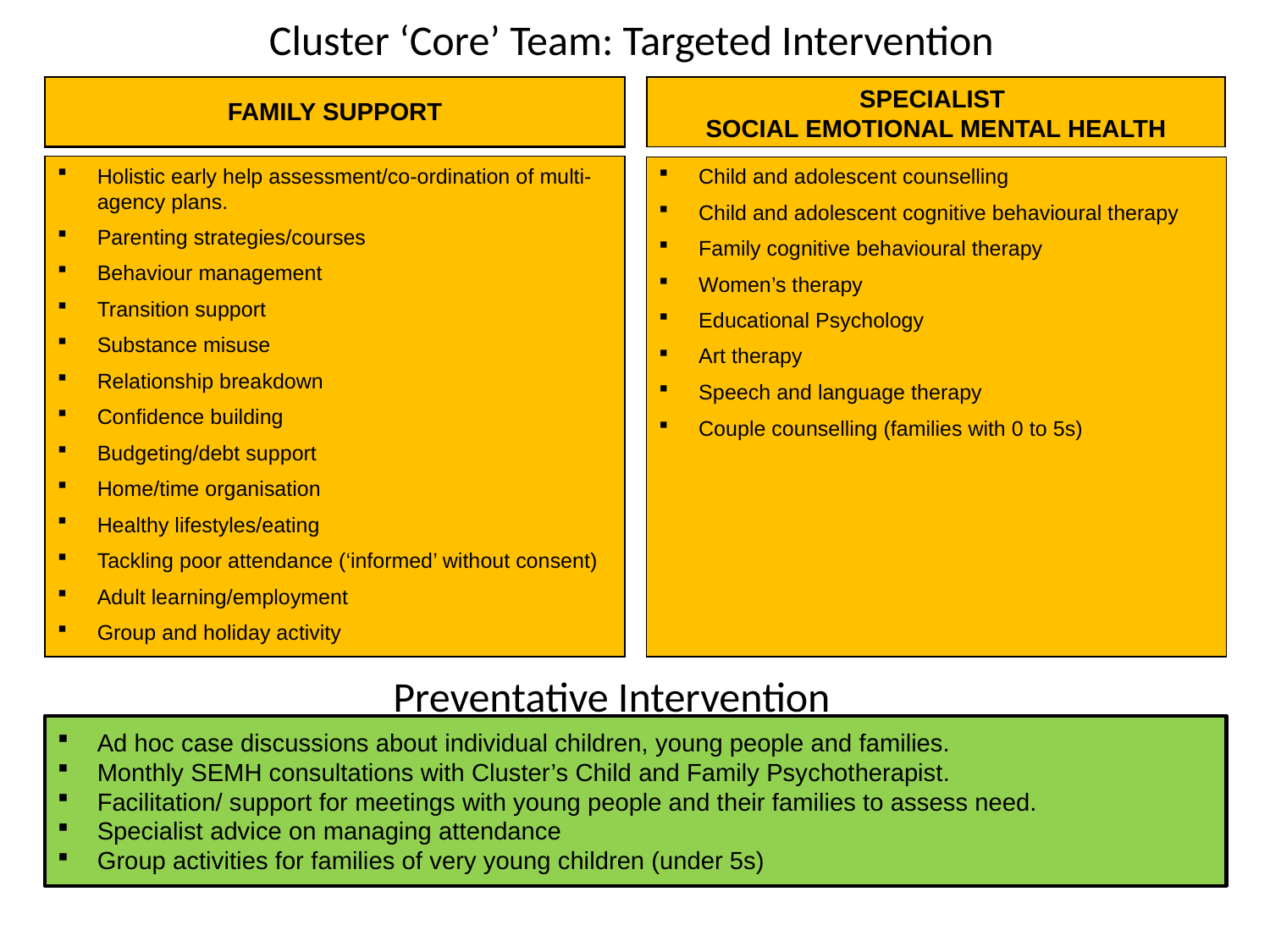

# Cluster ‘Core’ Team: Targeted Intervention
SPECIALIST
SOCIAL EMOTIONAL MENTAL HEALTH

FAMILY SUPPORT

Holistic early help assessment/co-ordination of multi-agency plans.
Parenting strategies/courses
Behaviour management
Transition support
Substance misuse
Relationship breakdown
Confidence building
Budgeting/debt support
Home/time organisation
Healthy lifestyles/eating
Tackling poor attendance (‘informed’ without consent)
Adult learning/employment
Group and holiday activity

Child and adolescent counselling
Child and adolescent cognitive behavioural therapy
Family cognitive behavioural therapy
Women’s therapy
Educational Psychology
Art therapy
Speech and language therapy
Couple counselling (families with 0 to 5s)
Preventative Intervention
Ad hoc case discussions about individual children, young people and families.
Monthly SEMH consultations with Cluster’s Child and Family Psychotherapist.
Facilitation/ support for meetings with young people and their families to assess need.
Specialist advice on managing attendance
Group activities for families of very young children (under 5s)